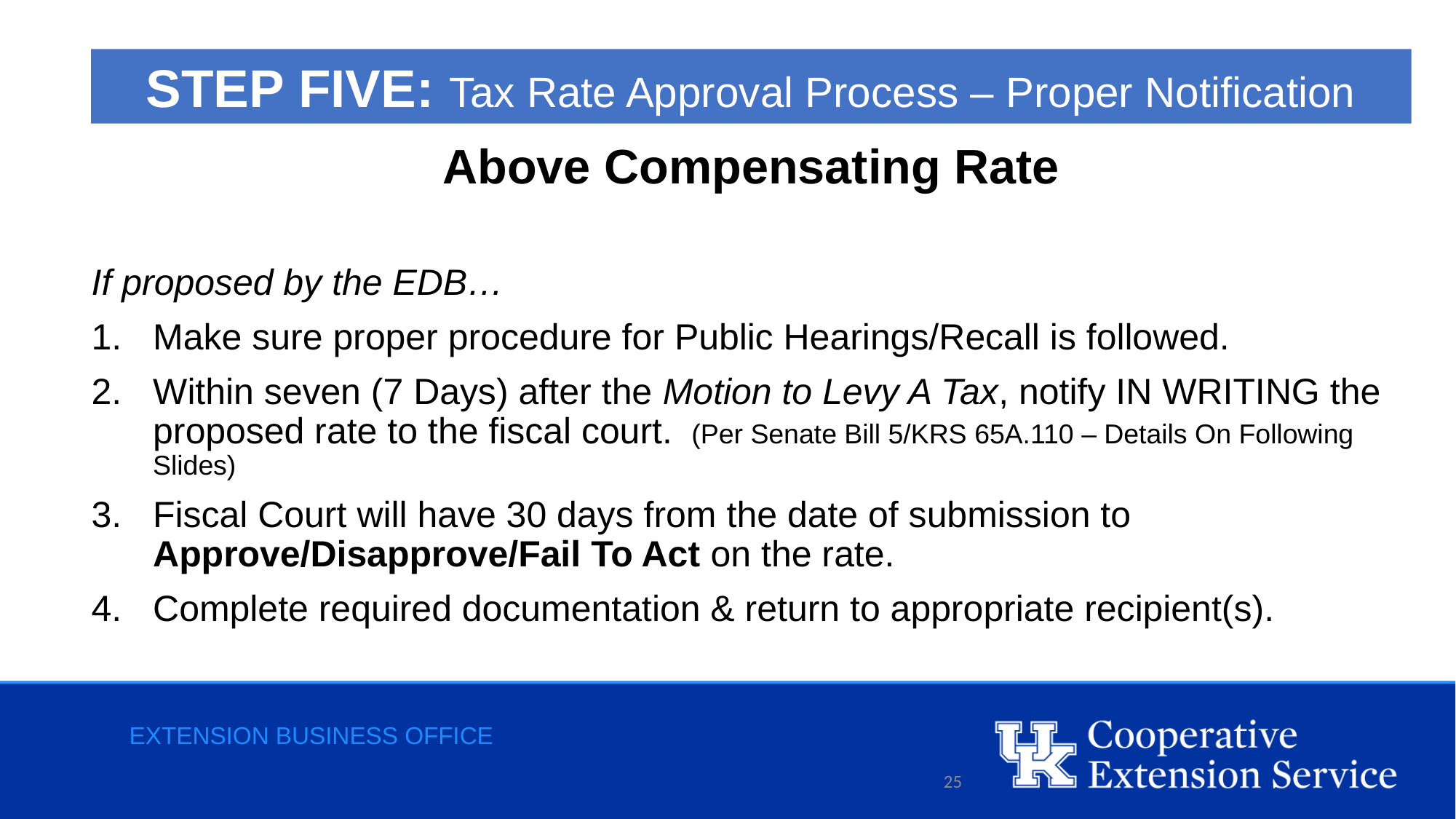

STEP FIVE: Tax Rate Approval Process – Proper Notification
Above Compensating Rate

If proposed by the EDB…
Make sure proper procedure for Public Hearings/Recall is followed.
Within seven (7 Days) after the Motion to Levy A Tax, notify IN WRITING the proposed rate to the fiscal court.  (Per Senate Bill 5/KRS 65A.110 – Details On Following Slides)
Fiscal Court will have 30 days from the date of submission to Approve/Disapprove/Fail To Act on the rate.
Complete required documentation & return to appropriate recipient(s).

Extension business office
25